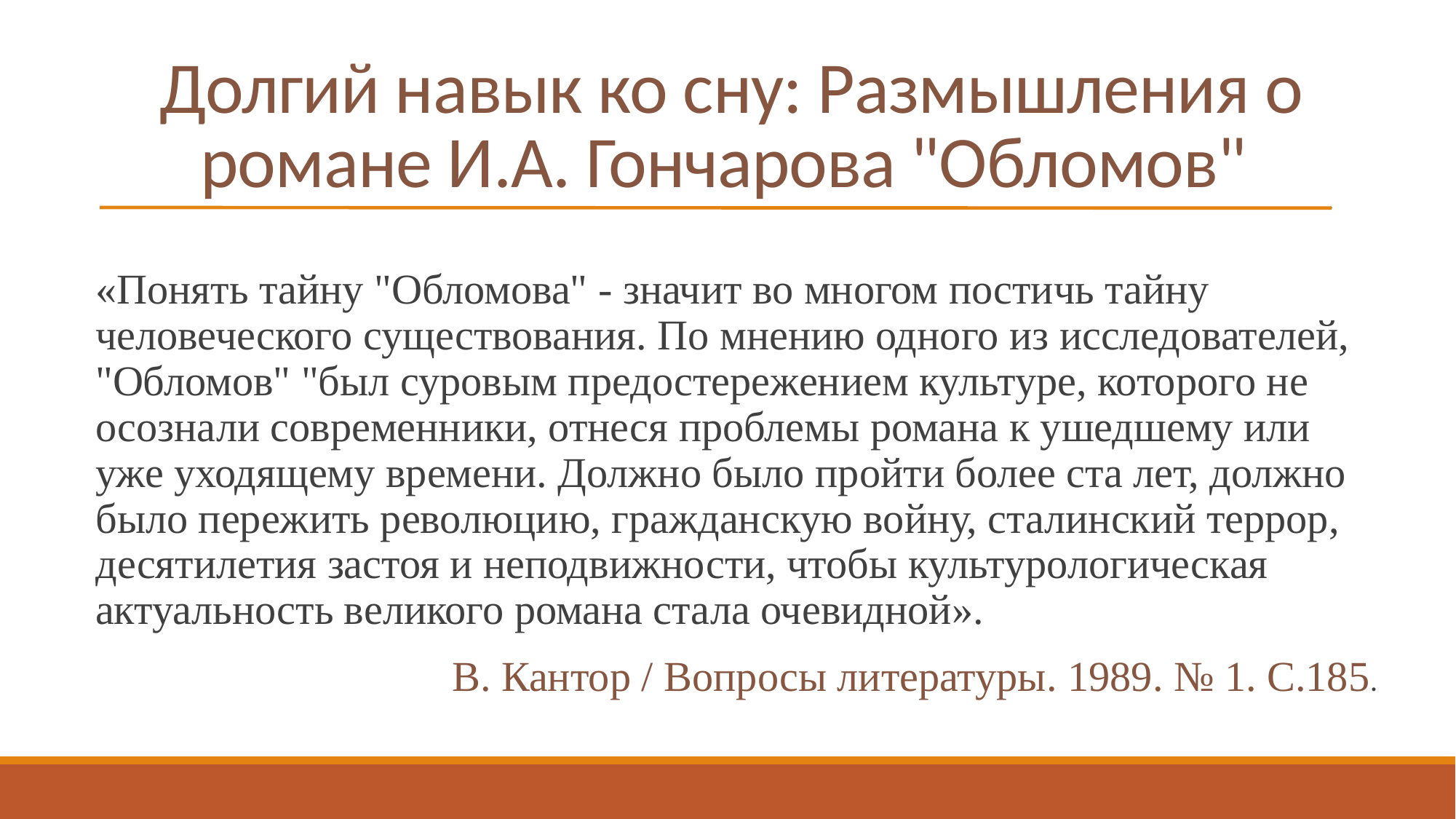

# Долгий навык ко сну: Размышления о романе И.А. Гончарова "Обломов"
«Понять тайну "Обломова" - значит во многом постичь тайну человеческого существования. По мнению одного из исследователей, "Обломов" "был суровым предостережением культуре, которого не осознали современники, отнеся проблемы романа к ушедшему или уже уходящему времени. Должно было пройти более ста лет, должно было пережить революцию, гражданскую войну, сталинский террор, десятилетия застоя и неподвижности, чтобы культурологическая актуальность великого романа стала очевидной».
В. Кантор / Вопросы литературы. 1989. № 1. С.185.